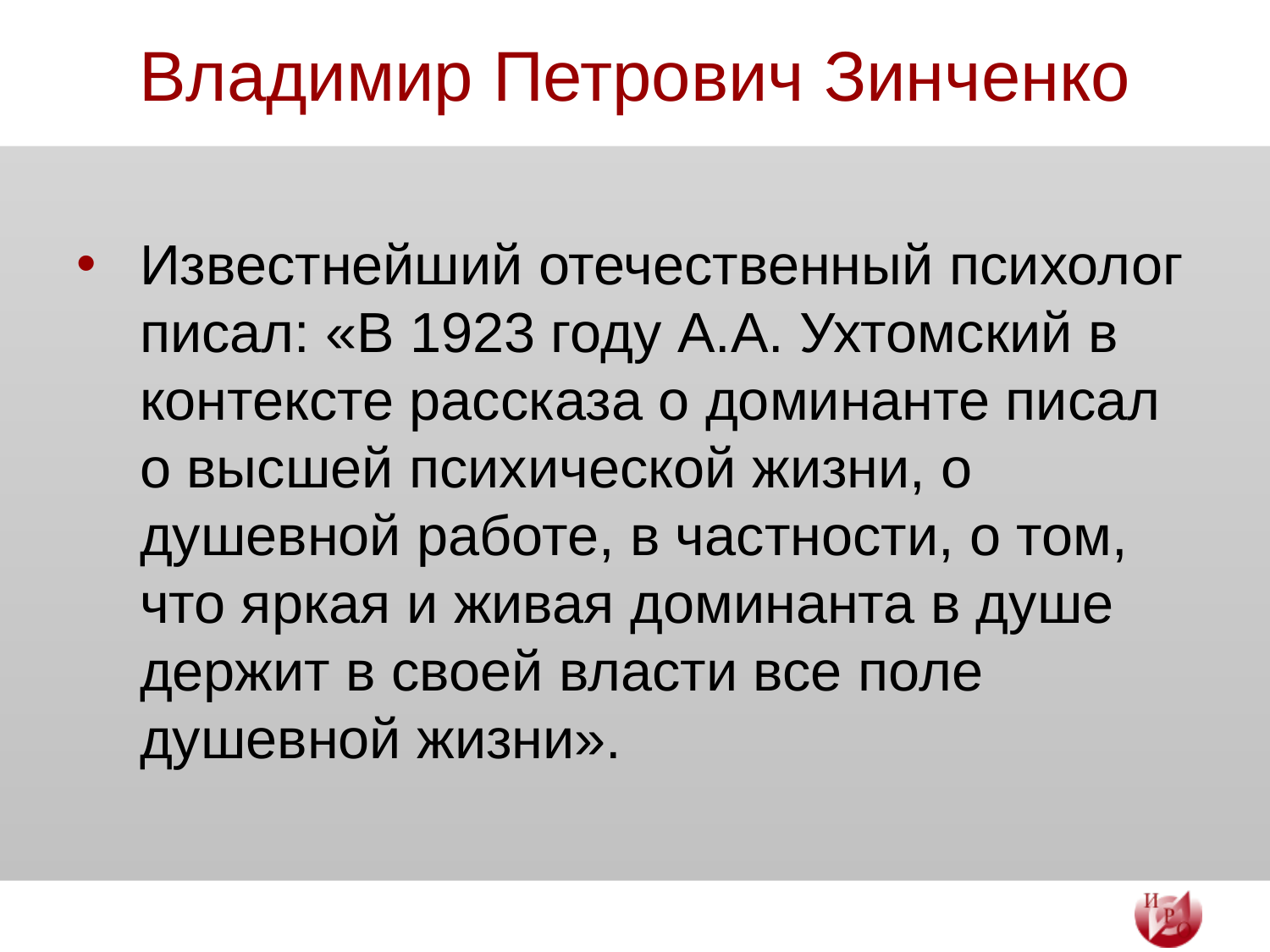

# Владимир Петрович Зинченко
Известнейший отечественный психолог писал: «В 1923 году А.А. Ухтомский в контексте рассказа о доминанте писал о высшей психической жизни, о душевной работе, в частности, о том, что яркая и живая доминанта в душе держит в своей власти все поле душевной жизни».